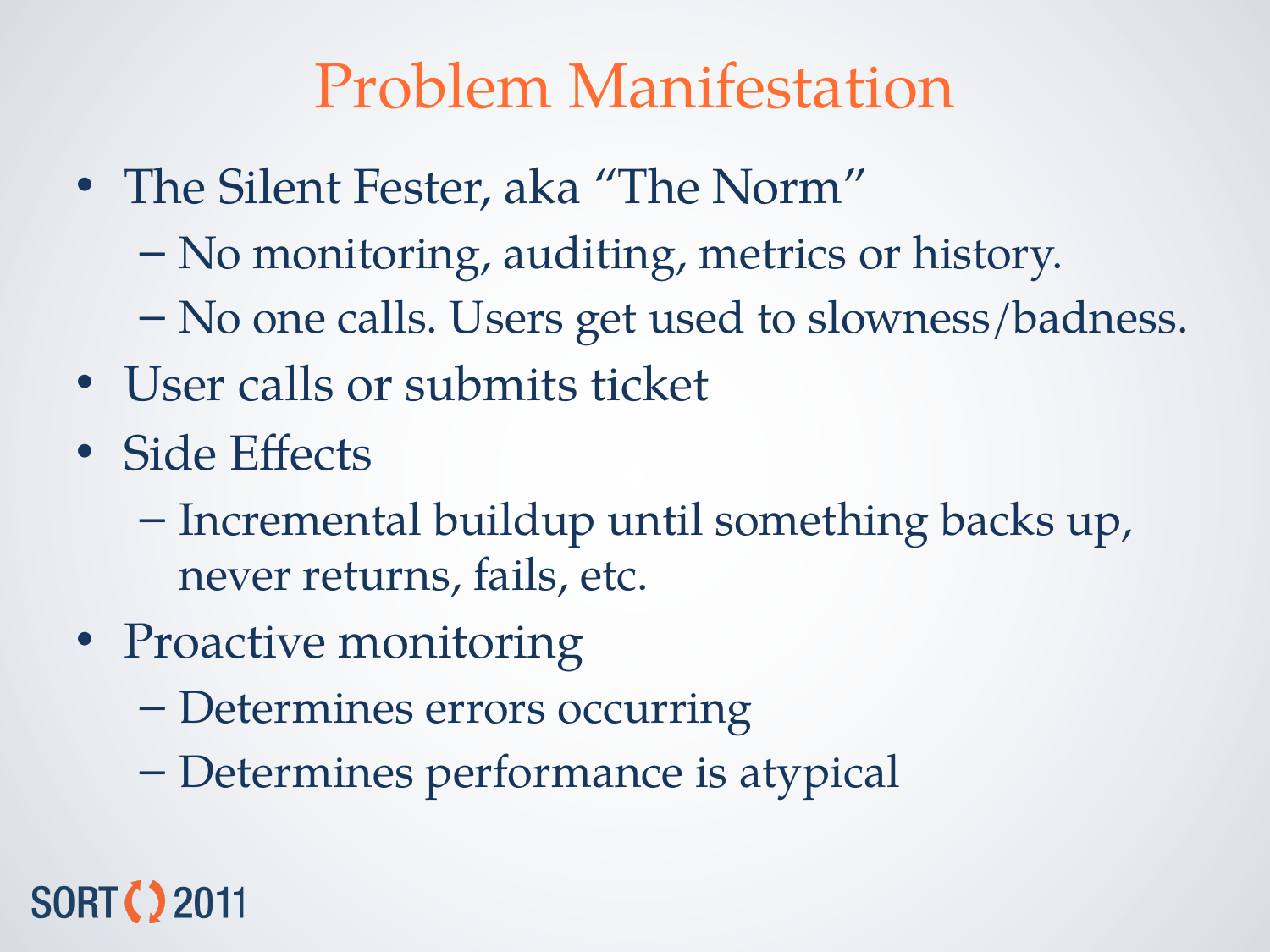

# Problem Manifestation
The Silent Fester, aka “The Norm”
No monitoring, auditing, metrics or history.
No one calls. Users get used to slowness/badness.
User calls or submits ticket
Side Effects
Incremental buildup until something backs up, never returns, fails, etc.
Proactive monitoring
Determines errors occurring
Determines performance is atypical